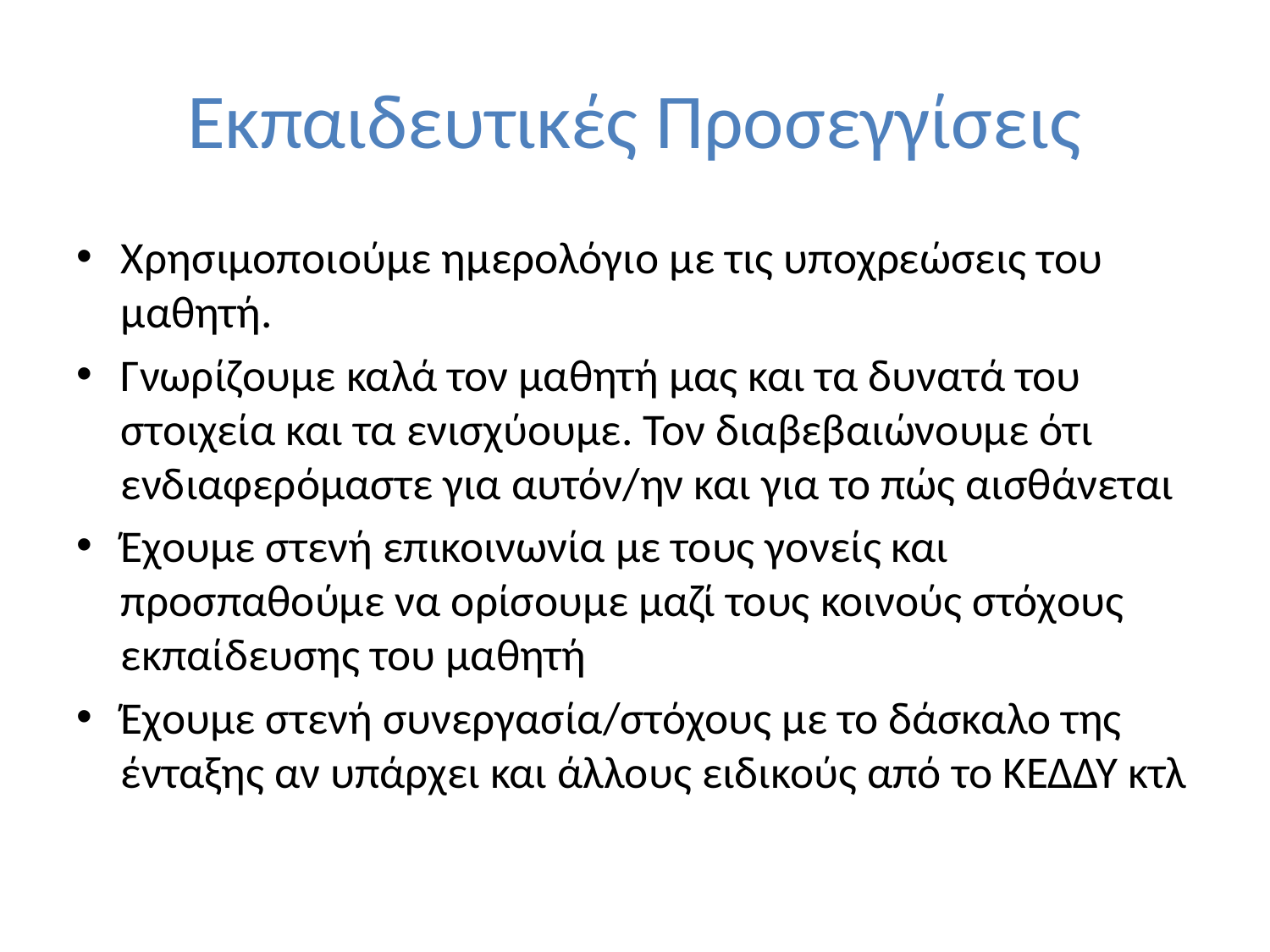

# Εκπαιδευτικές Προσεγγίσεις
Χρησιμοποιούμε ημερολόγιο με τις υποχρεώσεις του μαθητή.
Γνωρίζουμε καλά τον μαθητή μας και τα δυνατά του στοιχεία και τα ενισχύουμε. Τον διαβεβαιώνουμε ότι ενδιαφερόμαστε για αυτόν/ην και για το πώς αισθάνεται
Έχουμε στενή επικοινωνία με τους γονείς και προσπαθούμε να ορίσουμε μαζί τους κοινούς στόχους εκπαίδευσης του μαθητή
Έχουμε στενή συνεργασία/στόχους με το δάσκαλο της ένταξης αν υπάρχει και άλλους ειδικούς από το ΚΕΔΔΥ κτλ